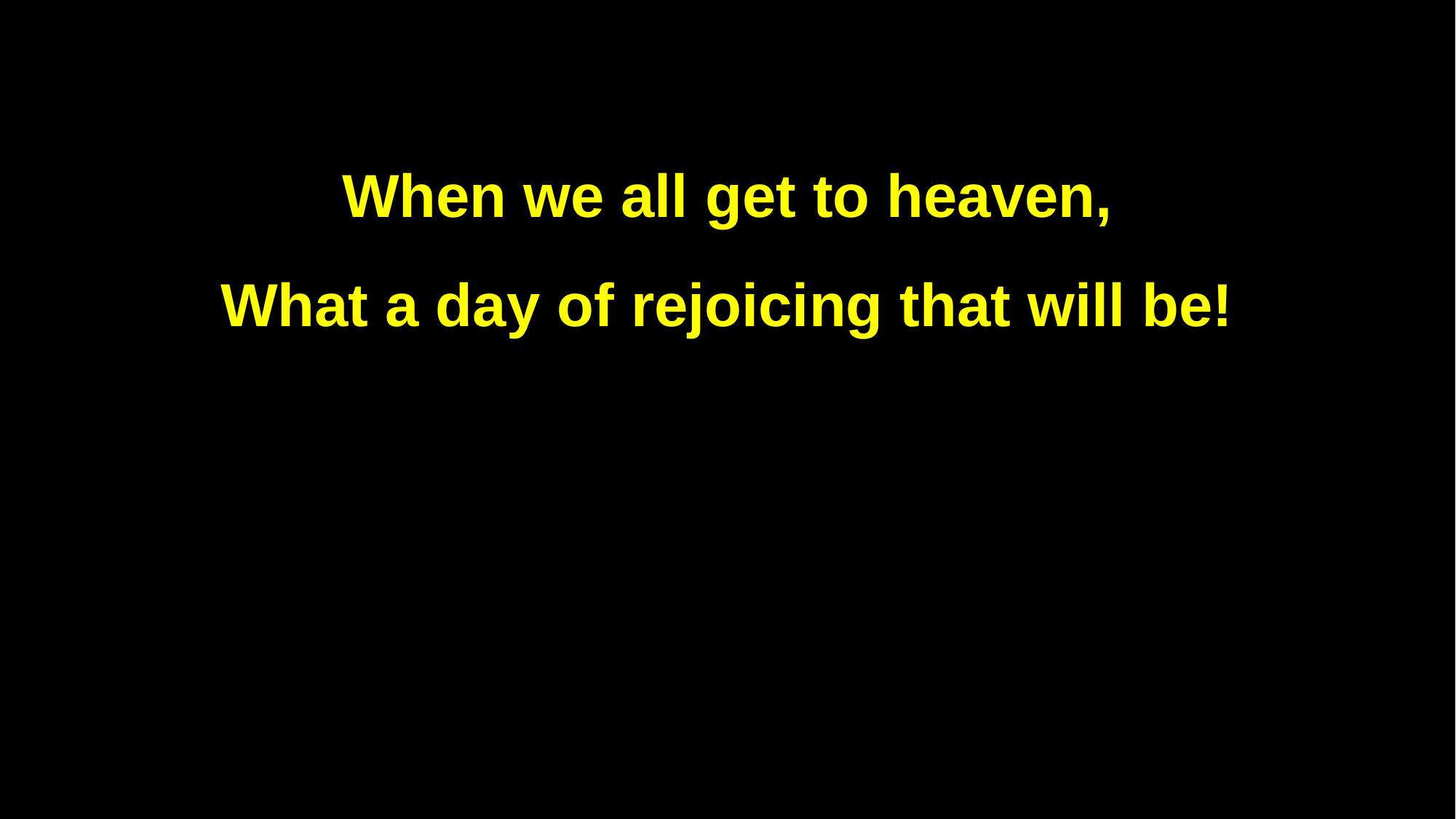

When we all get to heaven,
What a day of rejoicing that will be!